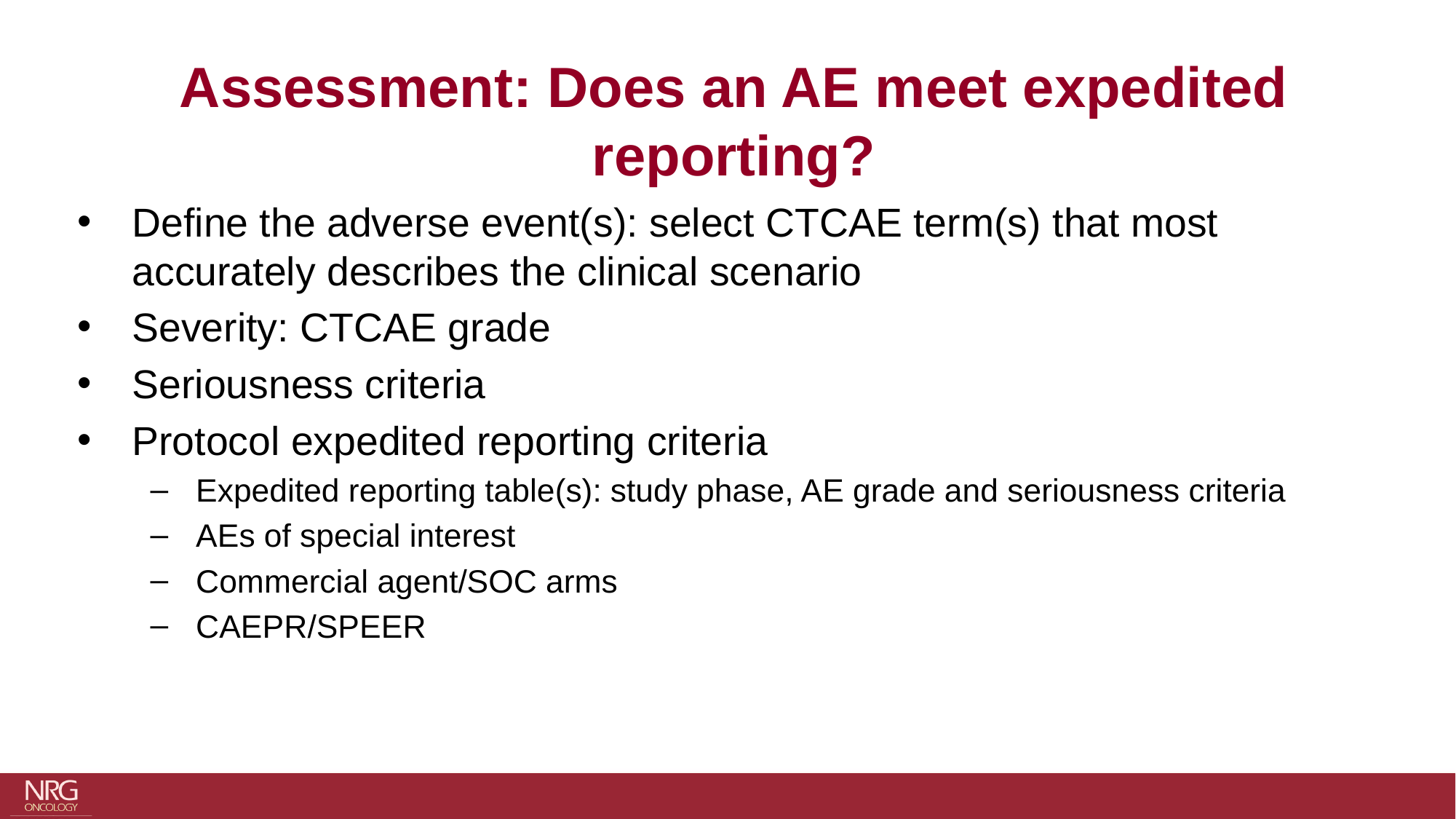

Assessment: Does an AE meet expedited reporting?
Define the adverse event(s): select CTCAE term(s) that most accurately describes the clinical scenario
Severity: CTCAE grade
Seriousness criteria
Protocol expedited reporting criteria
Expedited reporting table(s): study phase, AE grade and seriousness criteria
AEs of special interest
Commercial agent/SOC arms
CAEPR/SPEER